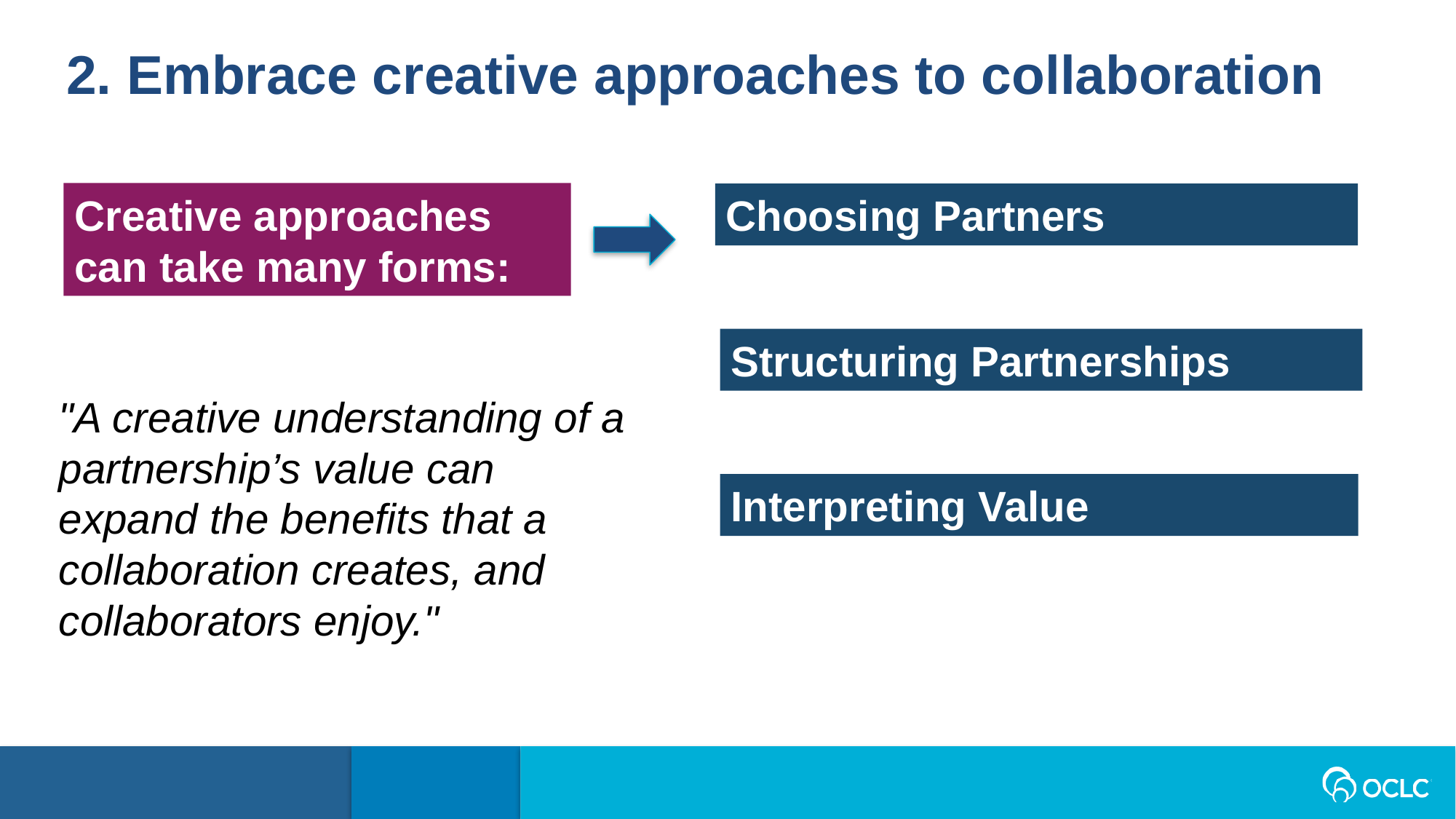

2. Embrace creative approaches to collaboration
Creative approaches can take many forms:
Choosing Partners

Structuring Partnerships
"A creative understanding of a partnership’s value can expand the benefits that a collaboration creates, and collaborators enjoy."

Interpreting Value